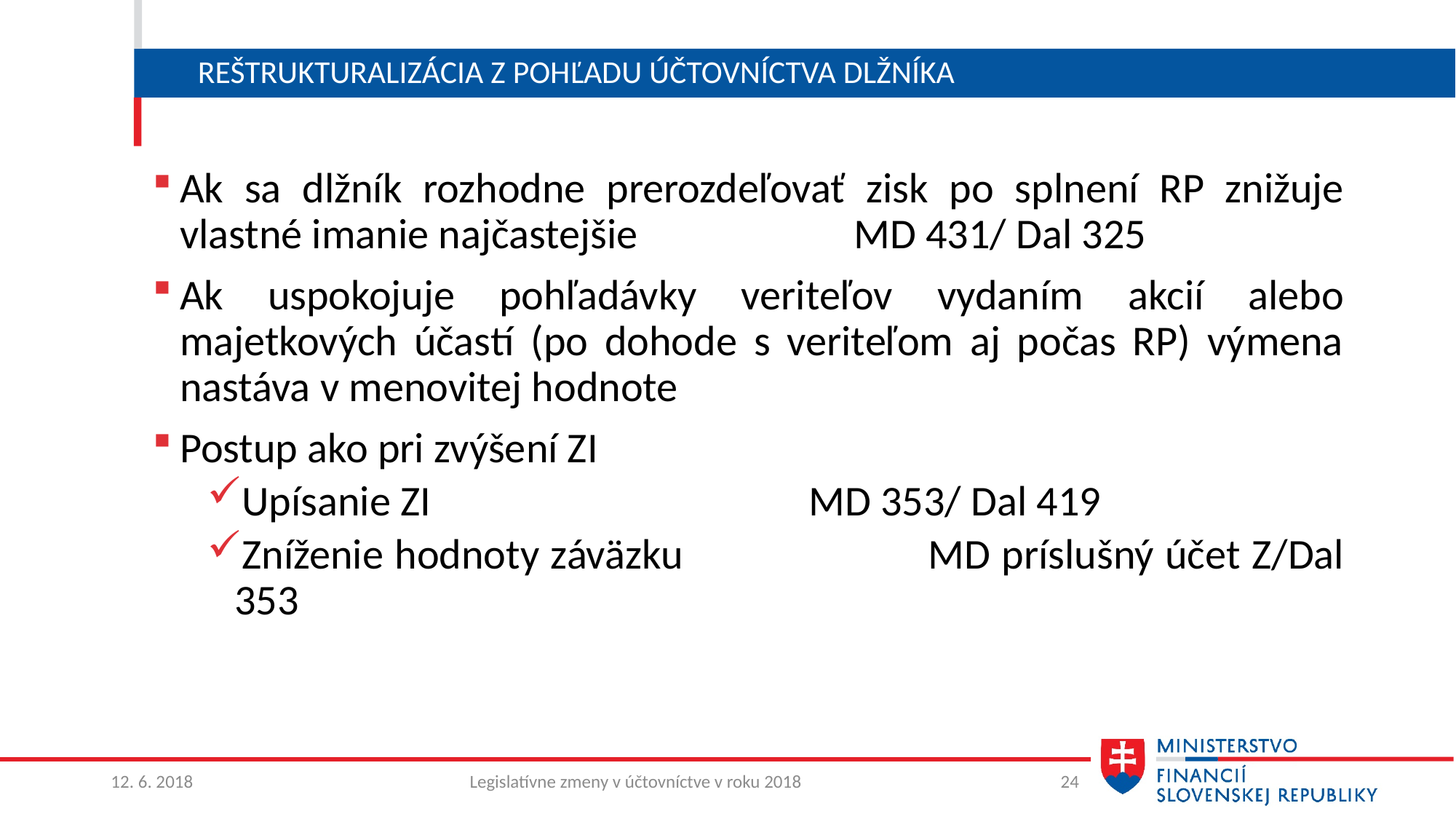

# Reštrukturalizácia z pohľadu účtovníctva Dlžníka
Ak sa dlžník rozhodne prerozdeľovať zisk po splnení RP znižuje vlastné imanie najčastejšie 		  MD 431/ Dal 325
Ak uspokojuje pohľadávky veriteľov vydaním akcií alebo majetkových účastí (po dohode s veriteľom aj počas RP) výmena nastáva v menovitej hodnote
Postup ako pri zvýšení ZI
Upísanie ZI 				   MD 353/ Dal 419
Zníženie hodnoty záväzku 		   MD príslušný účet Z/Dal 353
12. 6. 2018
Legislatívne zmeny v účtovníctve v roku 2018
24